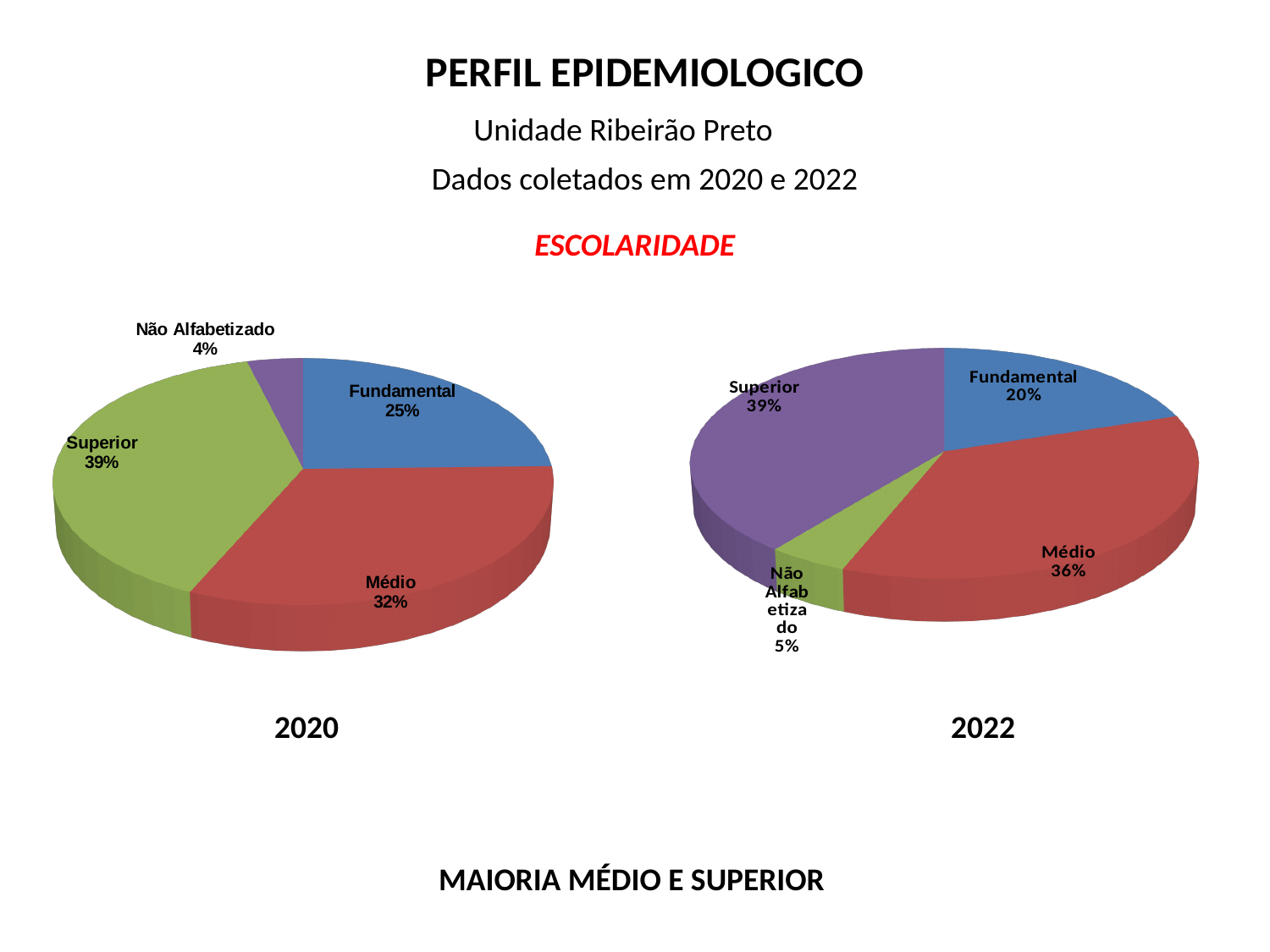

PERFIL EPIDEMIOLOGICO
Unidade Ribeirão Preto
Dados coletados em 2020 e 2022
ESCOLARIDADE

[unsupported chart]

[unsupported chart]

2020
2022
MAIORIA MÉDIO E SUPERIOR